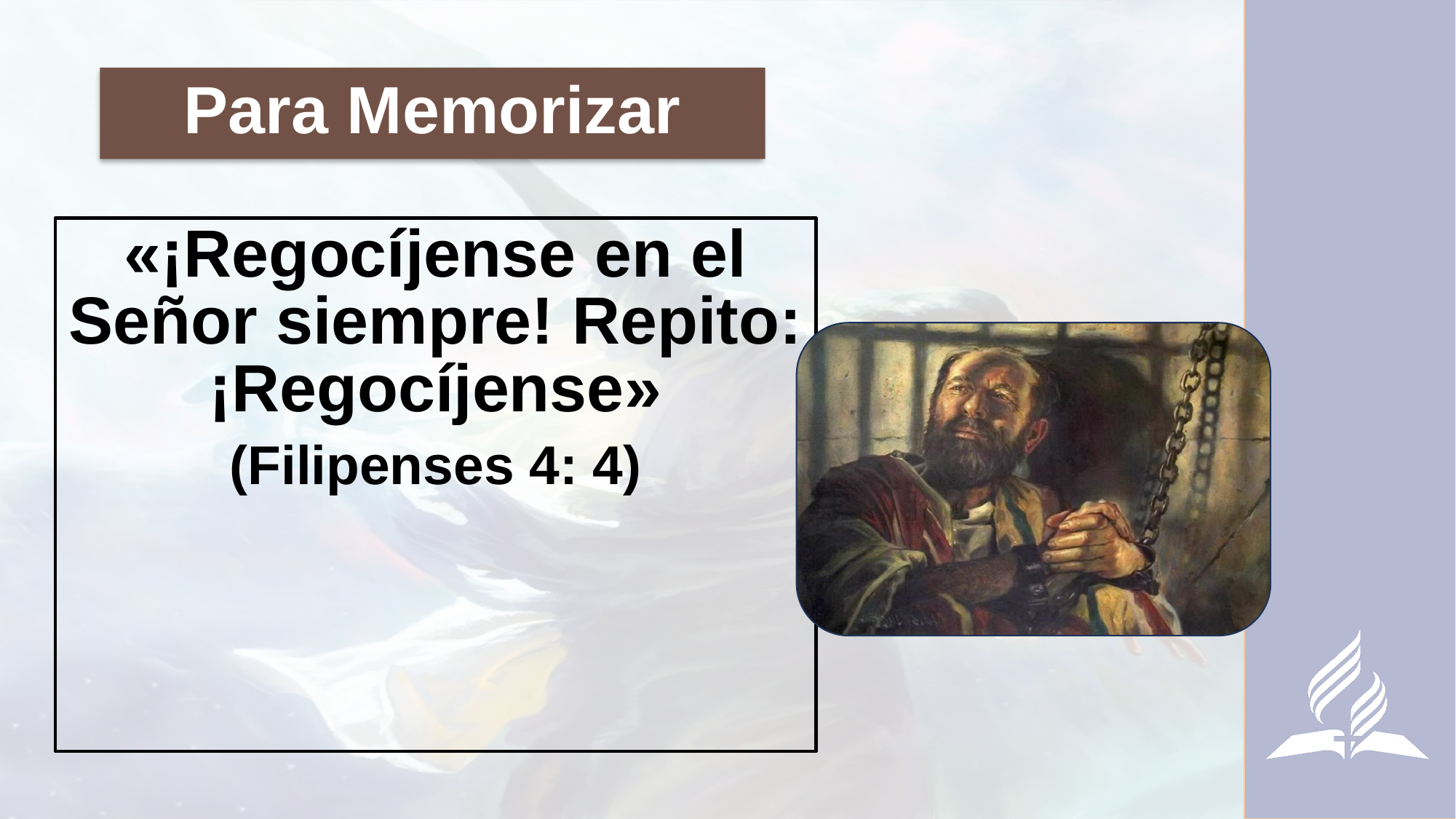

# Para Memorizar
«¡Regocíjense en el Señor siempre! Repito: ¡Regocíjense»
(Filipenses 4: 4)